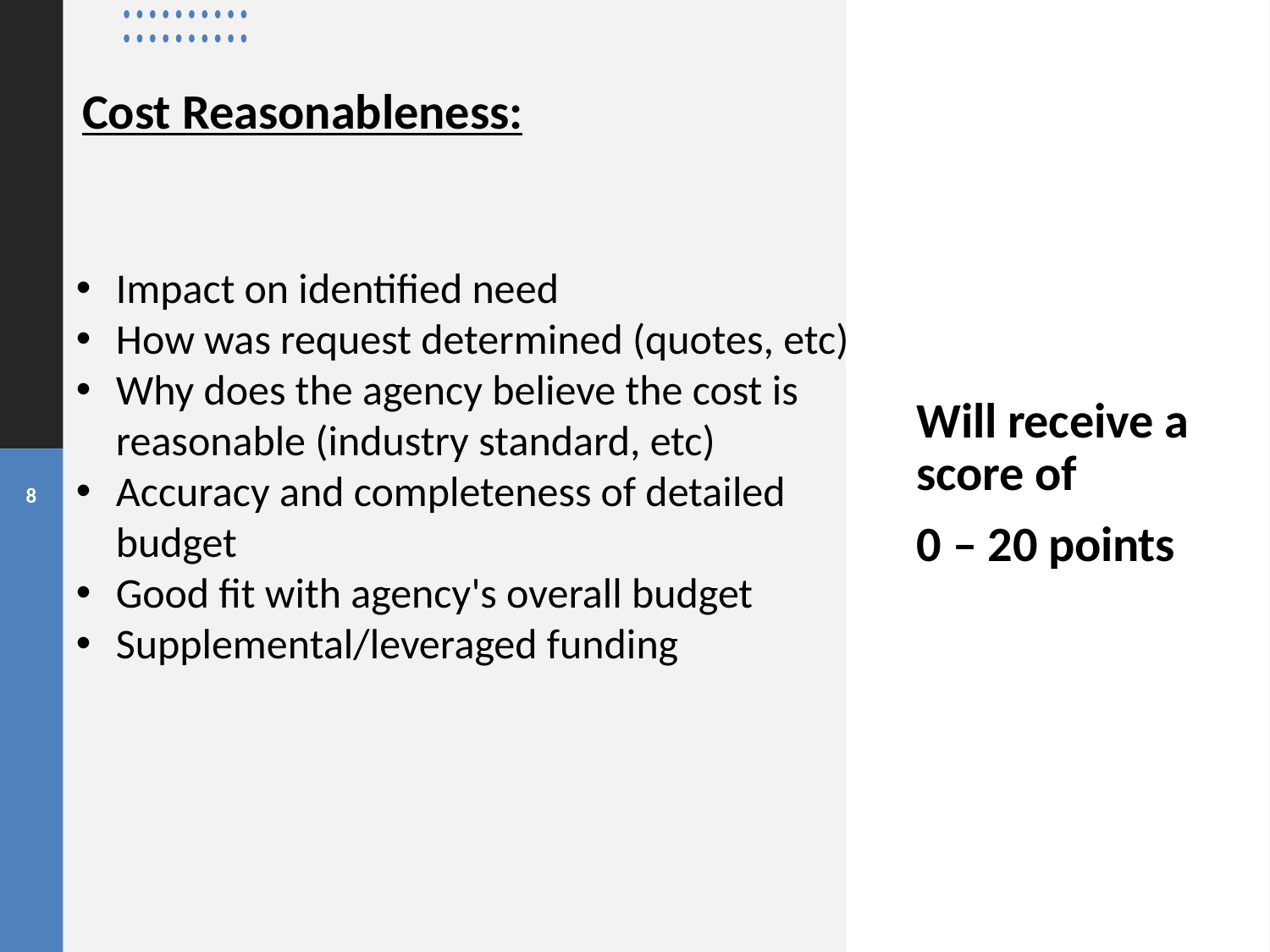

# Cost Reasonableness:

Will receive a score of
0 – 20 points
Impact on identified need
How was request determined (quotes, etc)
Why does the agency believe the cost is reasonable (industry standard, etc)
Accuracy and completeness of detailed budget
Good fit with agency's overall budget
Supplemental/leveraged funding

8